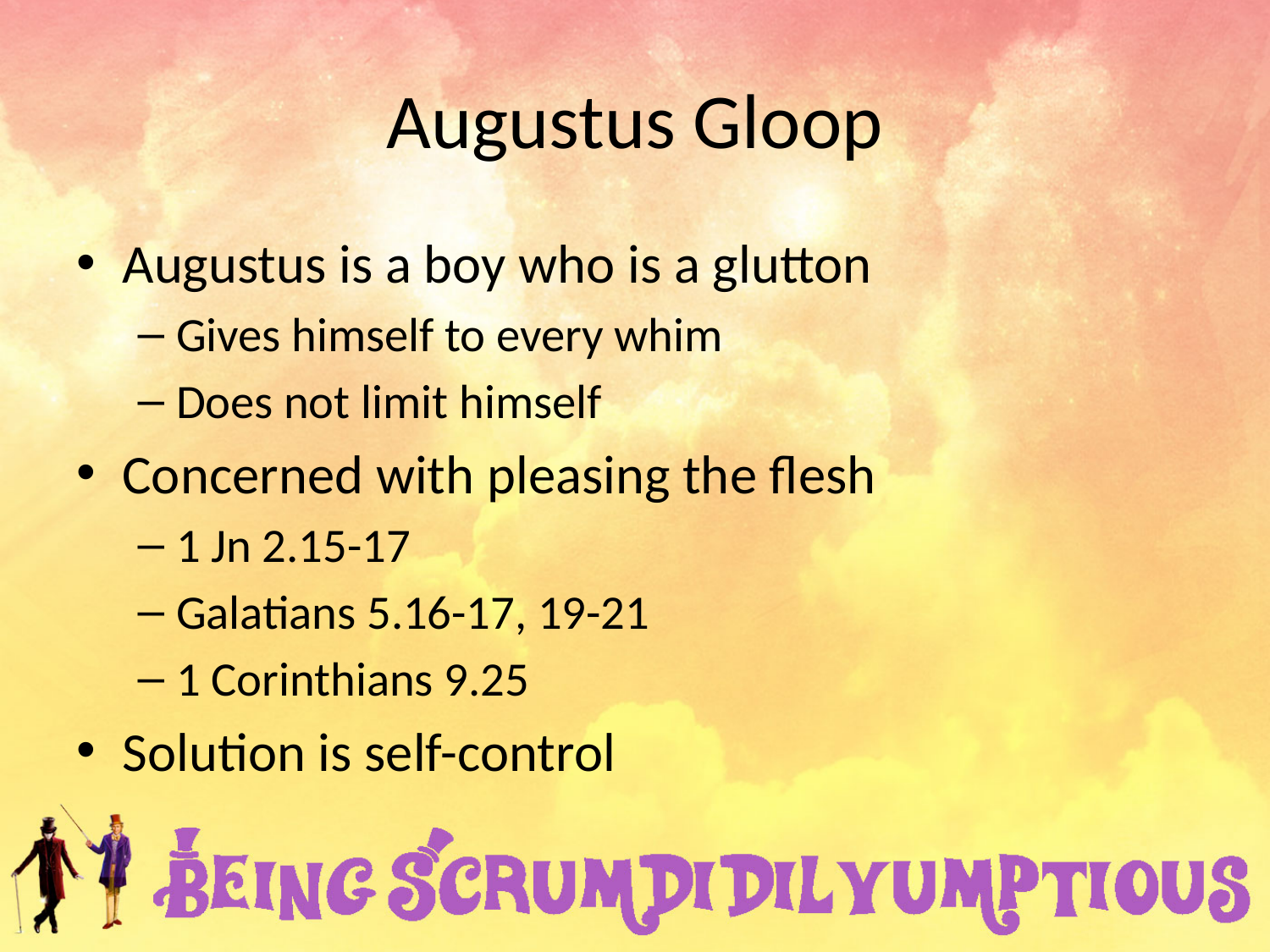

# Augustus Gloop
Augustus is a boy who is a glutton
Gives himself to every whim
Does not limit himself
Concerned with pleasing the flesh
1 Jn 2.15-17
Galatians 5.16-17, 19-21
1 Corinthians 9.25
Solution is self-control